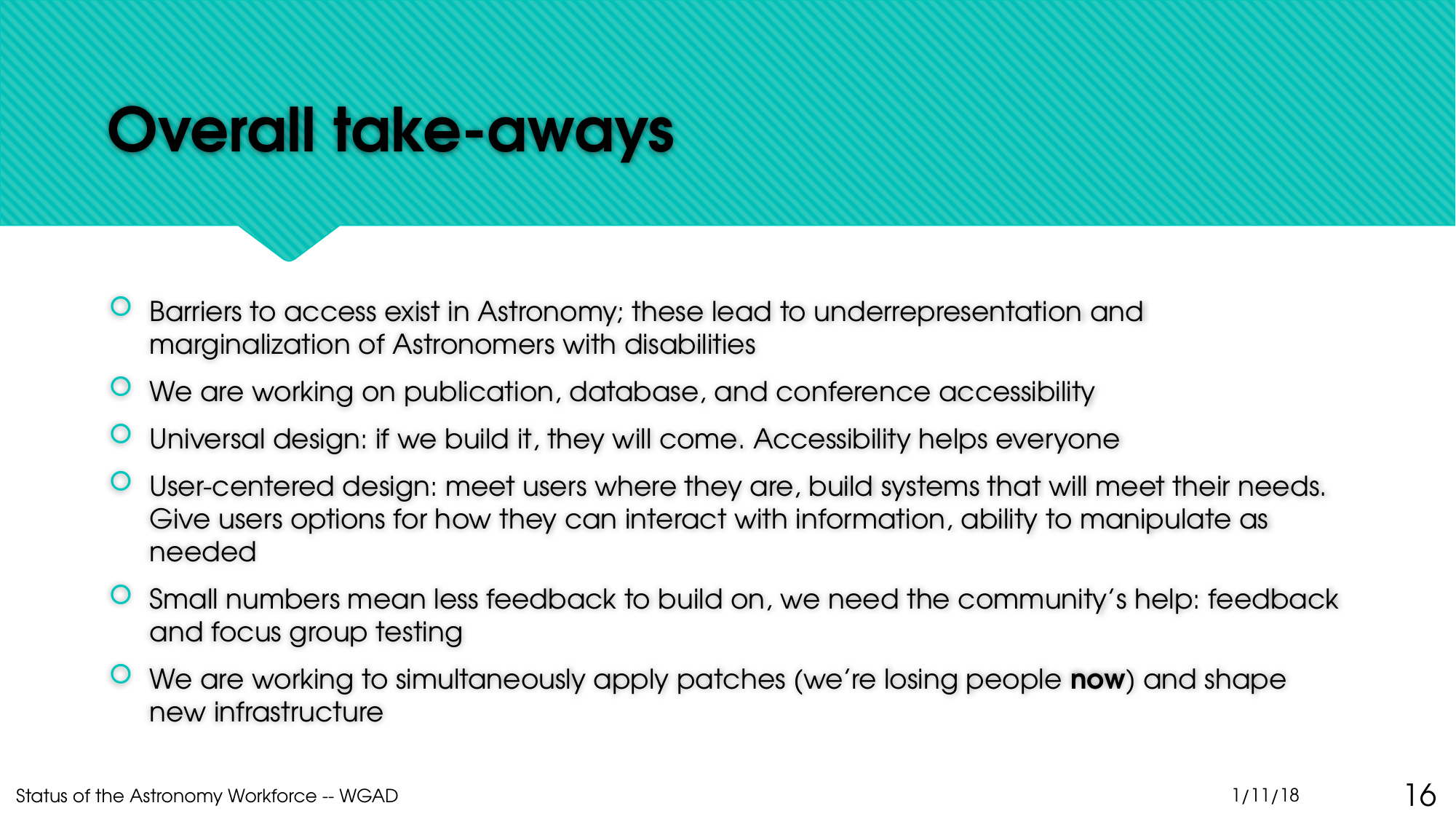

# Overall take-aways
Barriers to access exist in Astronomy; these lead to underrepresentation and marginalization of Astronomers with disabilities
We are working on publication, database, and conference accessibility
Universal design: if we build it, they will come. Accessibility helps everyone
User-centered design: meet users where they are, build systems that will meet their needs. Give users options for how they can interact with information, ability to manipulate as needed
Small numbers mean less feedback to build on, we need the community’s help: feedback and focus group testing
We are working to simultaneously apply patches (we’re losing people now) and shape new infrastructure
16
1/11/18
Status of the Astronomy Workforce -- WGAD